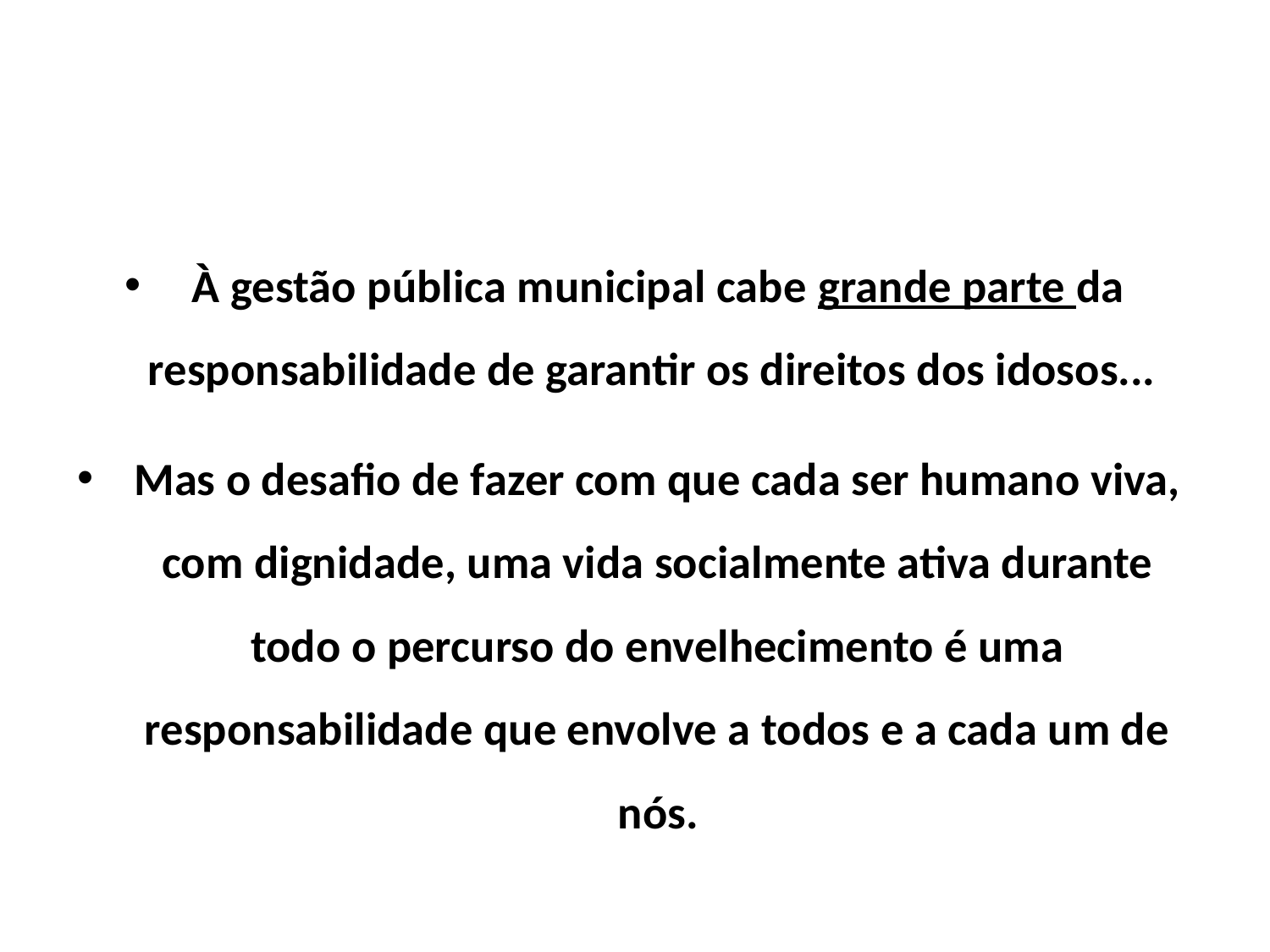

#
À gestão pública municipal cabe grande parte da responsabilidade de garantir os direitos dos idosos...
Mas o desafio de fazer com que cada ser humano viva, com dignidade, uma vida socialmente ativa durante todo o percurso do envelhecimento é uma responsabilidade que envolve a todos e a cada um de nós.